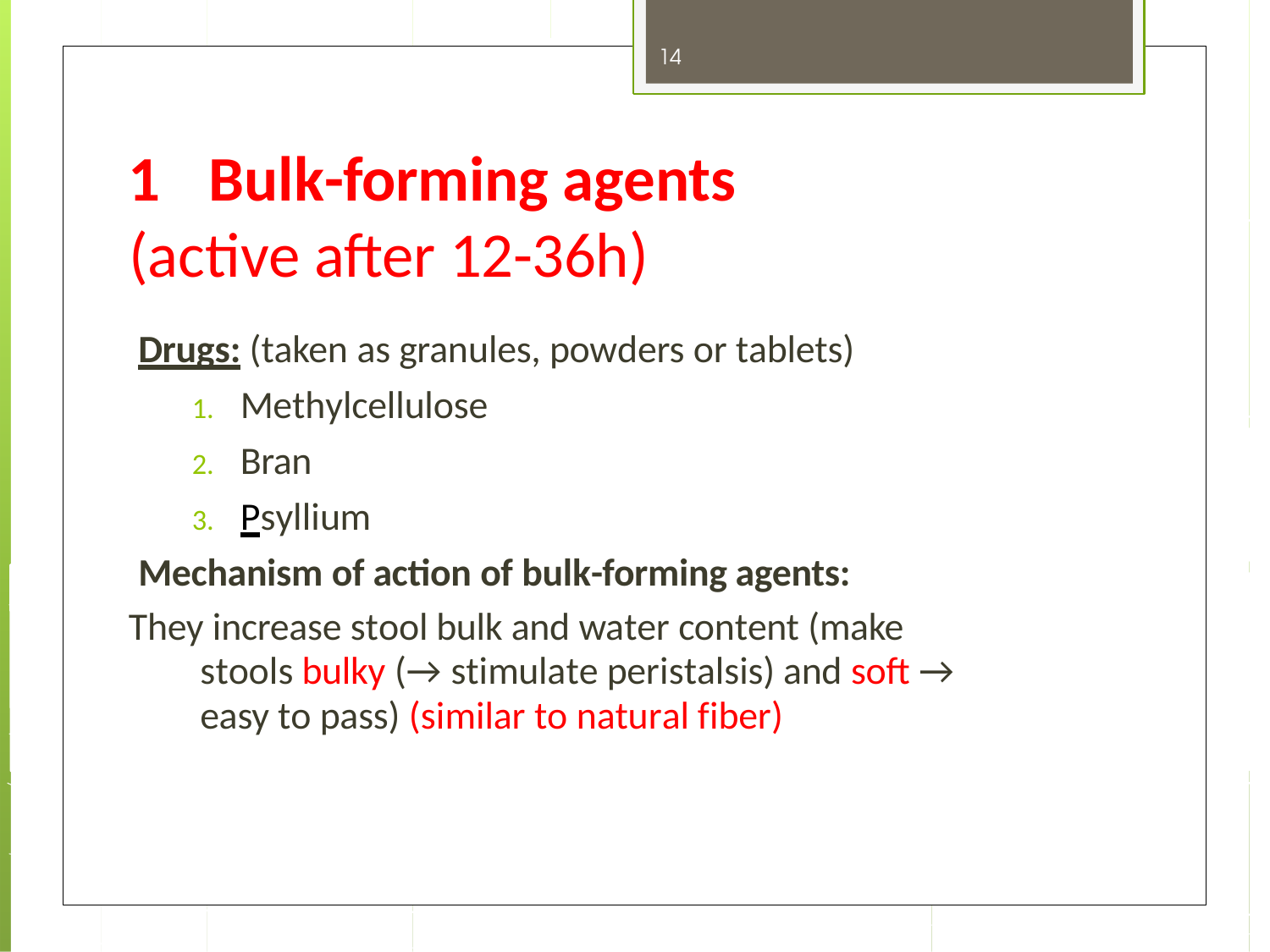

14
Bulk-forming agents
(active after 12-36h)

Drugs: (taken as granules, powders or tablets)

Methylcellulose

Bran

Psyllium

Mechanism of action of bulk-forming agents:

They increase stool bulk and water content (make stools bulky (→ stimulate peristalsis) and soft → easy to pass) (similar to natural fiber)